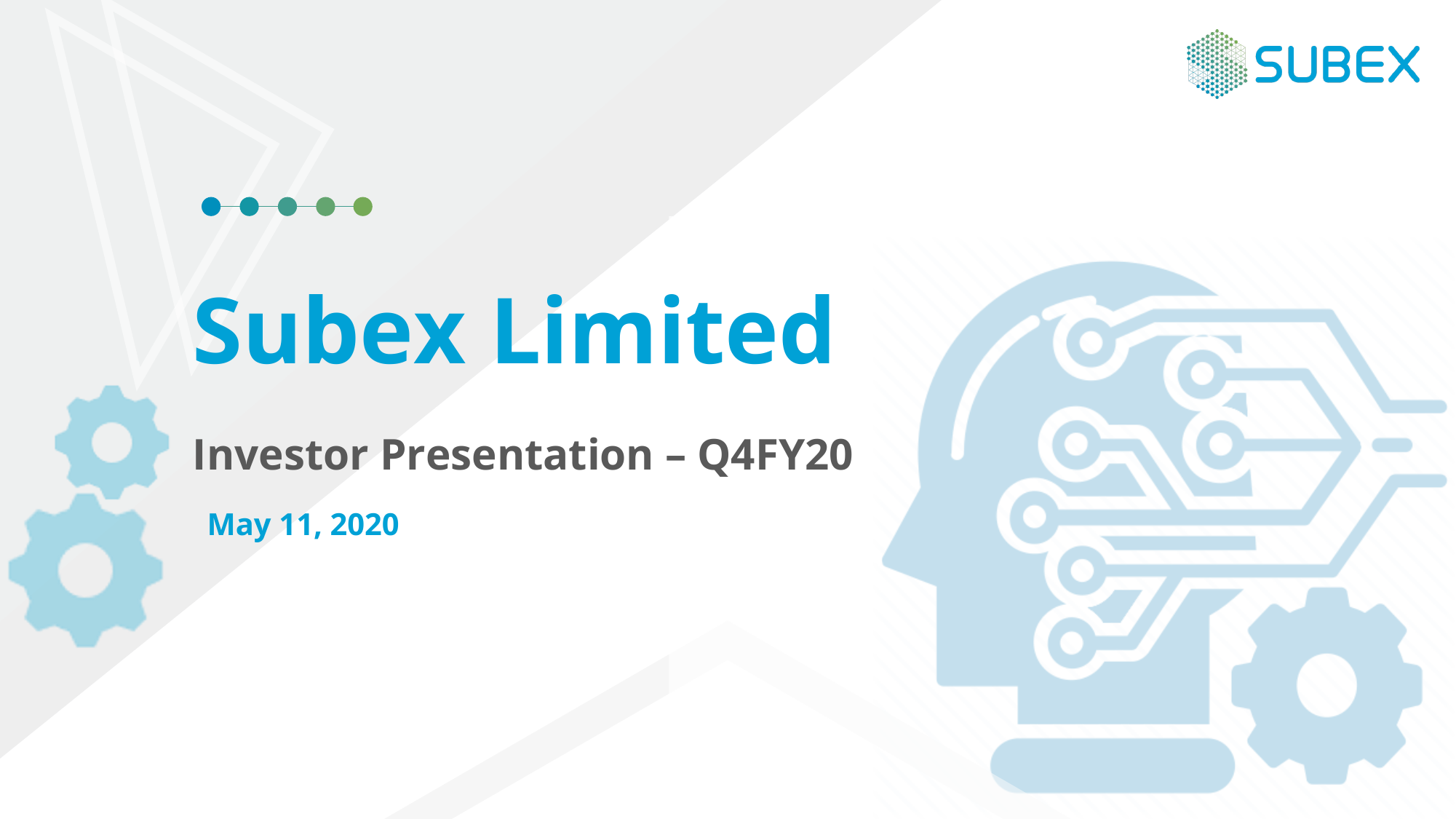

# Subex Limited
Investor Presentation – Q4FY20
May 11, 2020